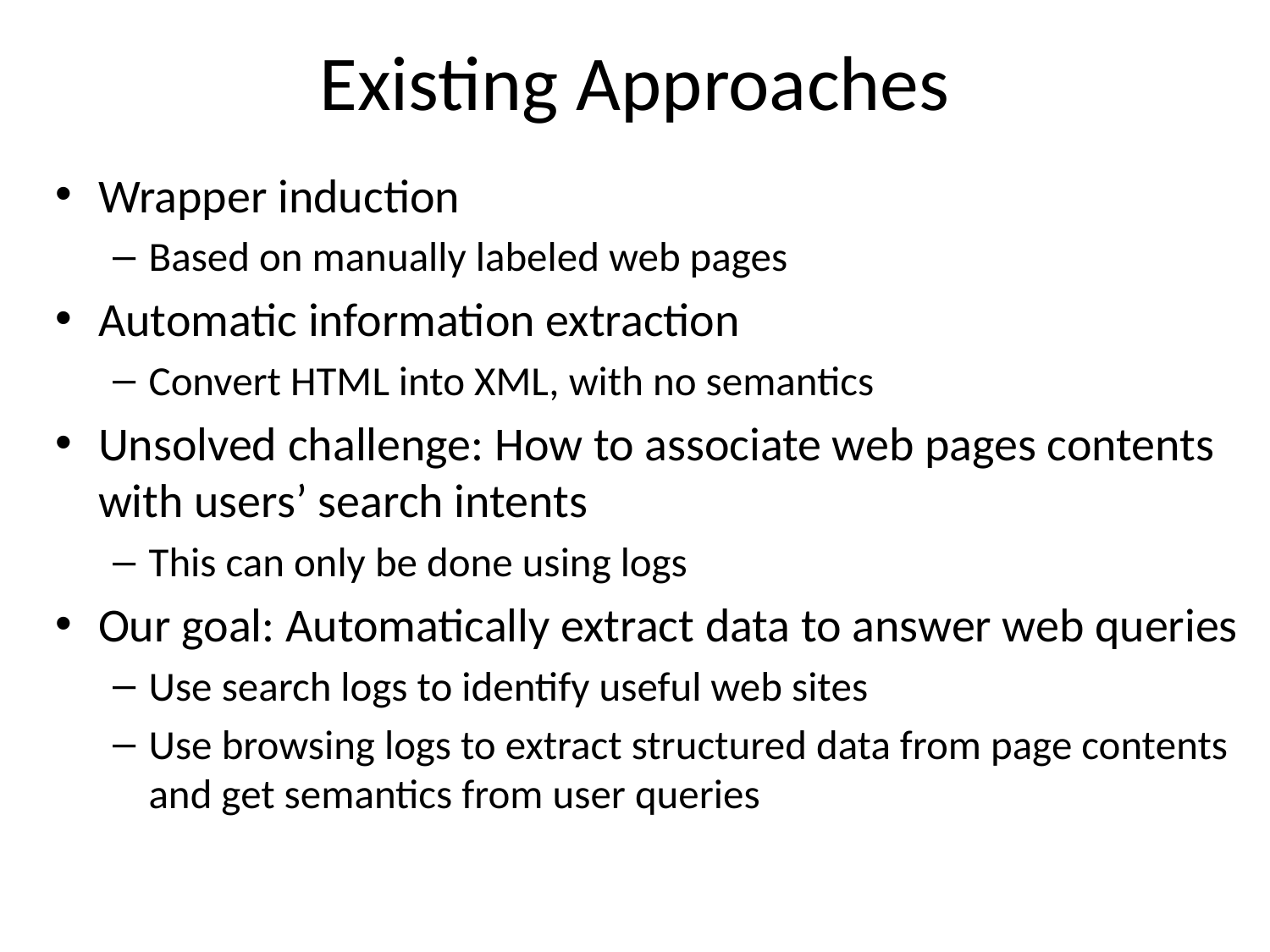

# Existing Approaches
Wrapper induction
Based on manually labeled web pages
Automatic information extraction
Convert HTML into XML, with no semantics
Unsolved challenge: How to associate web pages contents with users’ search intents
This can only be done using logs
Our goal: Automatically extract data to answer web queries
Use search logs to identify useful web sites
Use browsing logs to extract structured data from page contents and get semantics from user queries